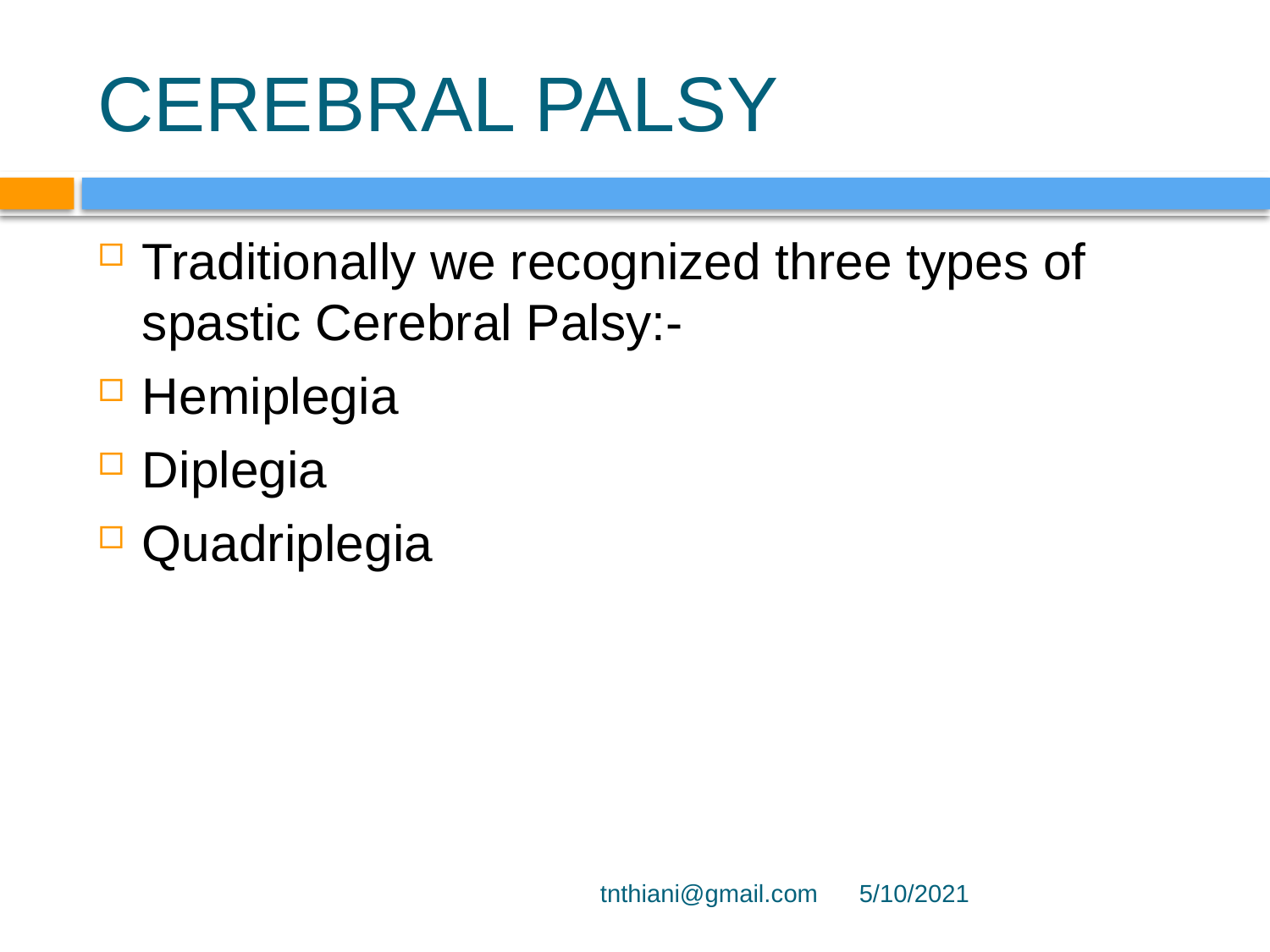

# CEREBRAL PALSY
Traditionally we recognized three types of spastic Cerebral Palsy:-
Hemiplegia
Diplegia
Quadriplegia

tnthiani@gmail.com
5/10/2021